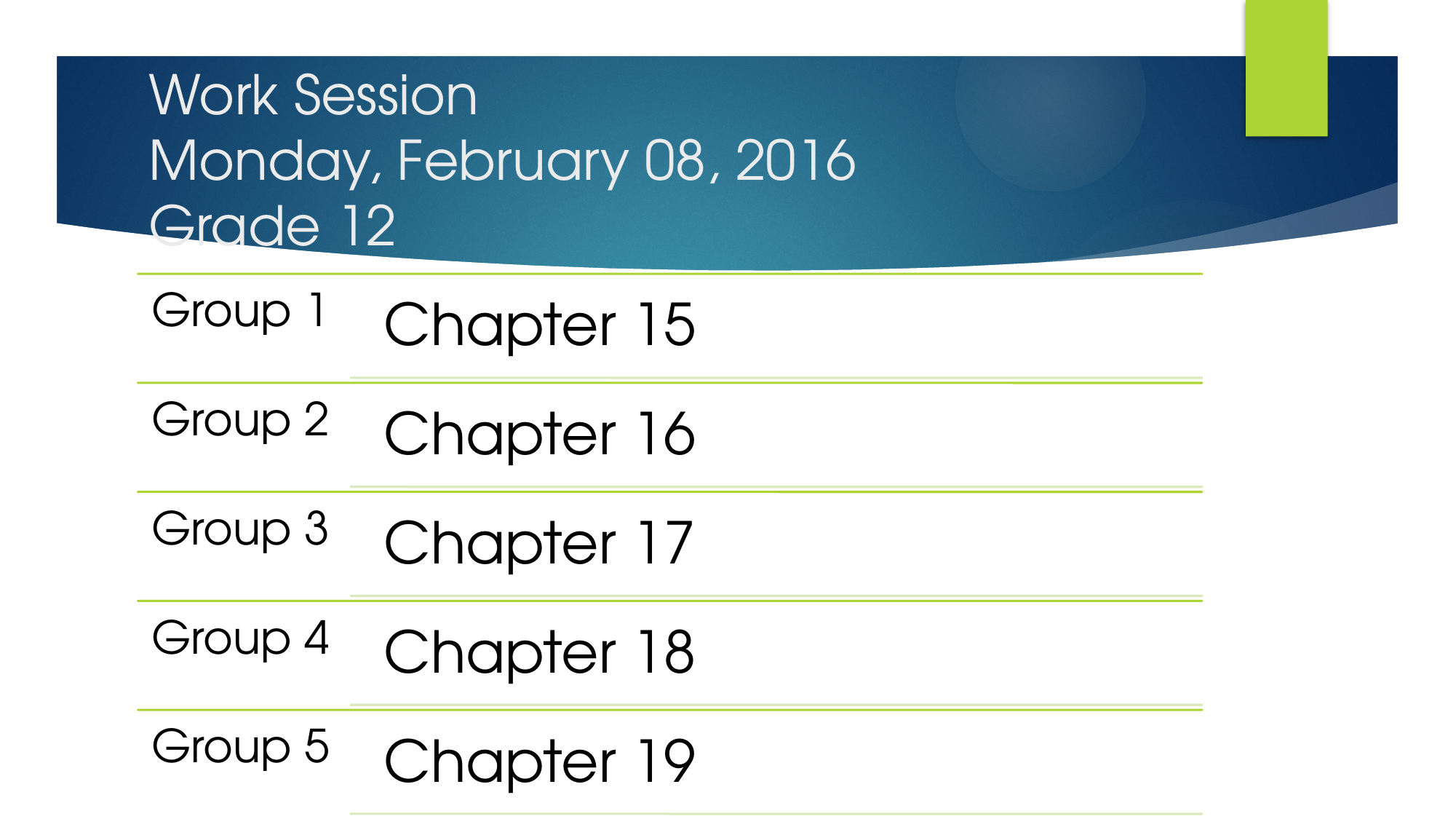

# Work Session Monday, February 08, 2016 Grade 12
Group 1
Chapter 15
Group 2
Chapter 16
Group 3
Chapter 17
Group 4
Chapter 18
Group 5
Chapter 19